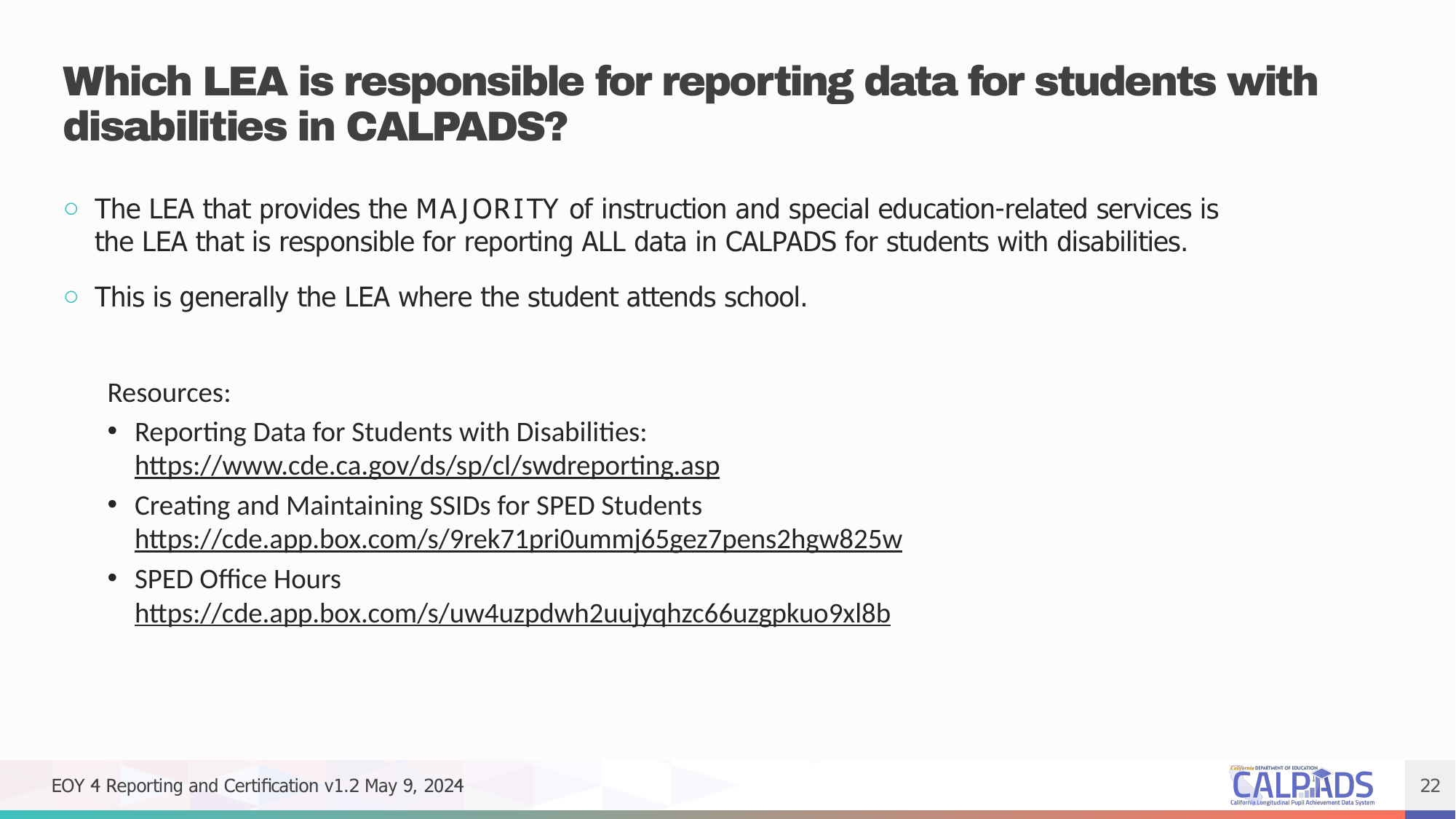

# Which LEA is responsible for reporting data for students with disabilities in CALPADS?
The LEA that provides the MAJORITY of instruction and special education-related services is the LEA that is responsible for reporting ALL data in CALPADS for students with disabilities.
This is generally the LEA where the student attends school.
Resources:
Reporting Data for Students with Disabilities:  https://www.cde.ca.gov/ds/sp/cl/swdreporting.asp
Creating and Maintaining SSIDs for SPED Students https://cde.app.box.com/s/9rek71pri0ummj65gez7pens2hgw825w
SPED Office Hours https://cde.app.box.com/s/uw4uzpdwh2uujyqhzc66uzgpkuo9xl8b
EOY 4 Reporting and Certification v1.2 May 9, 2024
22